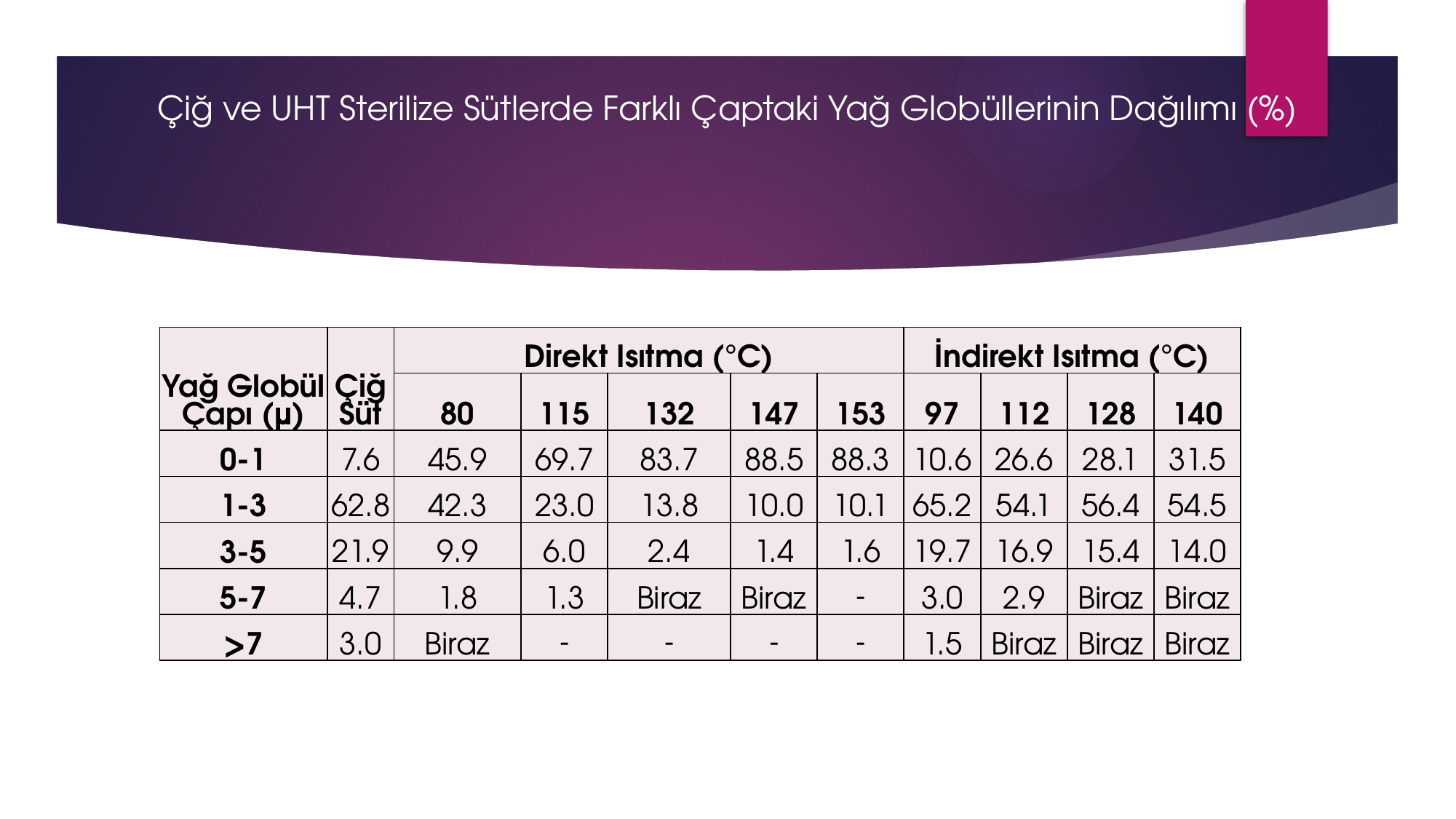

Çiğ ve UHT Sterilize Sütlerde Farklı Çaptaki Yağ Globüllerinin Dağılımı (%)
| Yağ Globül Çapı (µ) | Çiğ Süt | Direkt Isıtma (°C) |  |  |  |  | İndirekt Isıtma (°C) |  |  |  |
| --- | --- | --- | --- | --- | --- | --- | --- | --- | --- | --- |
|  |  | 80 | 115 | 132 | 147 | 153 | 97 | 112 | 128 | 140 |
| 0-1 | 7.6 | 45.9 | 69.7 | 83.7 | 88.5 | 88.3 | 10.6 | 26.6 | 28.1 | 31.5 |
| 1-3 | 62.8 | 42.3 | 23.0 | 13.8 | 10.0 | 10.1 | 65.2 | 54.1 | 56.4 | 54.5 |
| 3-5 | 21.9 | 9.9 | 6.0 | 2.4 | 1.4 | 1.6 | 19.7 | 16.9 | 15.4 | 14.0 |
| 5-7 | 4.7 | 1.8 | 1.3 | Biraz | Biraz | - | 3.0 | 2.9 | Biraz | Biraz |
| >7 | 3.0 | Biraz | - | - | - | - | 1.5 | Biraz | Biraz | Biraz |